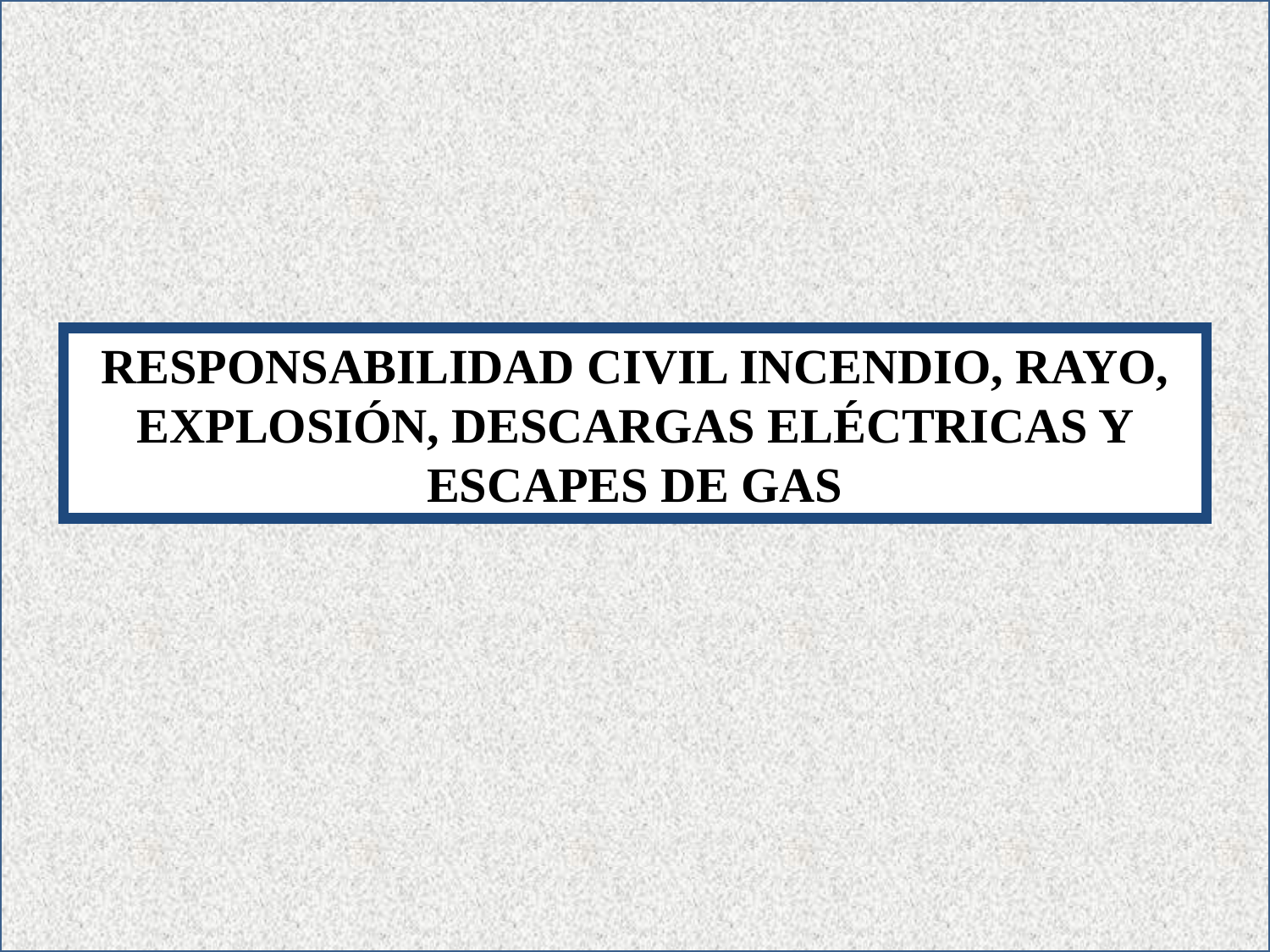

RESPONSABILIDAD CIVIL INCENDIO, RAYO, EXPLOSIÓN, DESCARGAS ELÉCTRICAS Y ESCAPES DE GAS